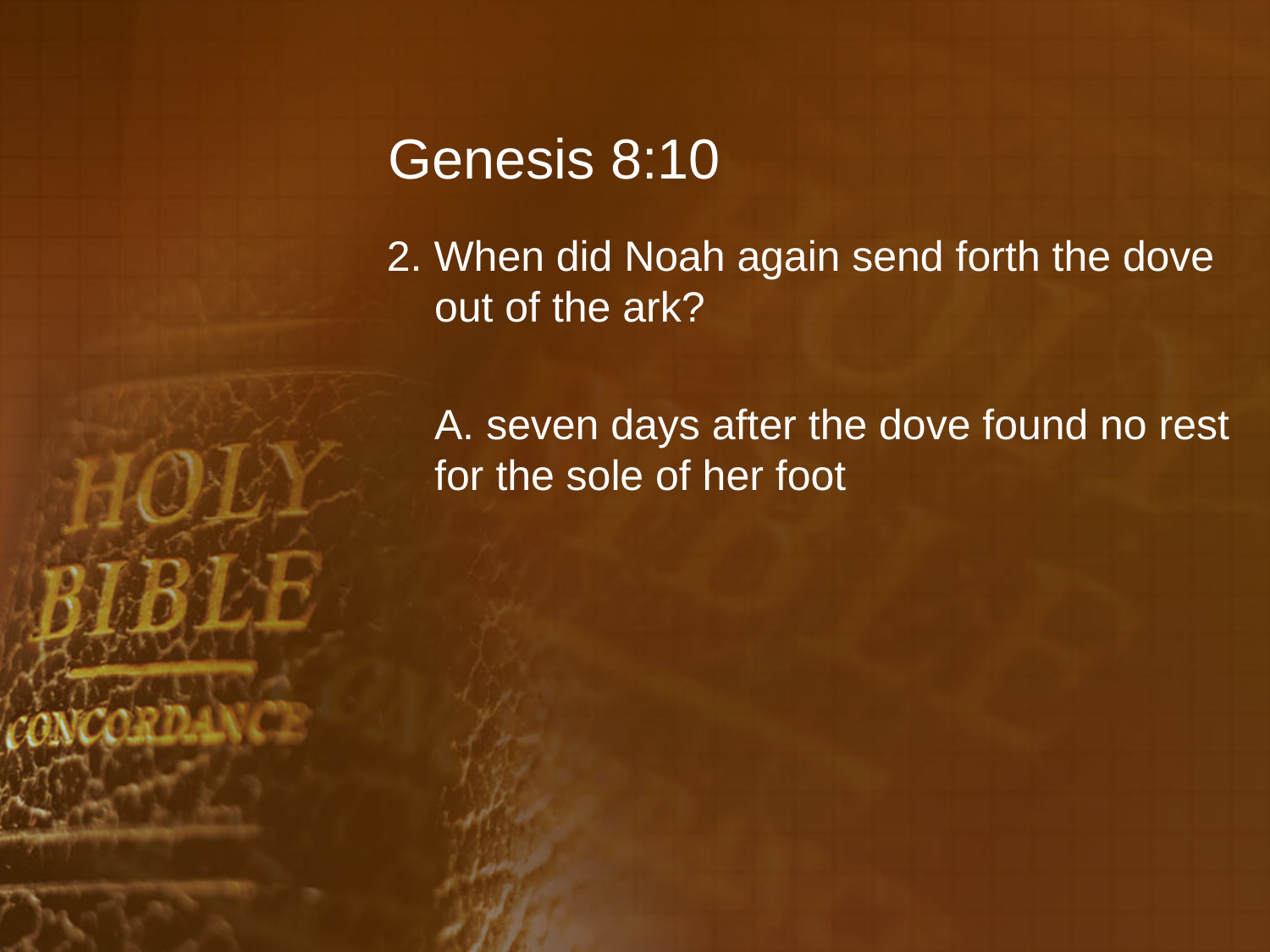

# Genesis 8:10
2. When did Noah again send forth the dove out of the ark?

	A. seven days after the dove found no rest for the sole of her foot